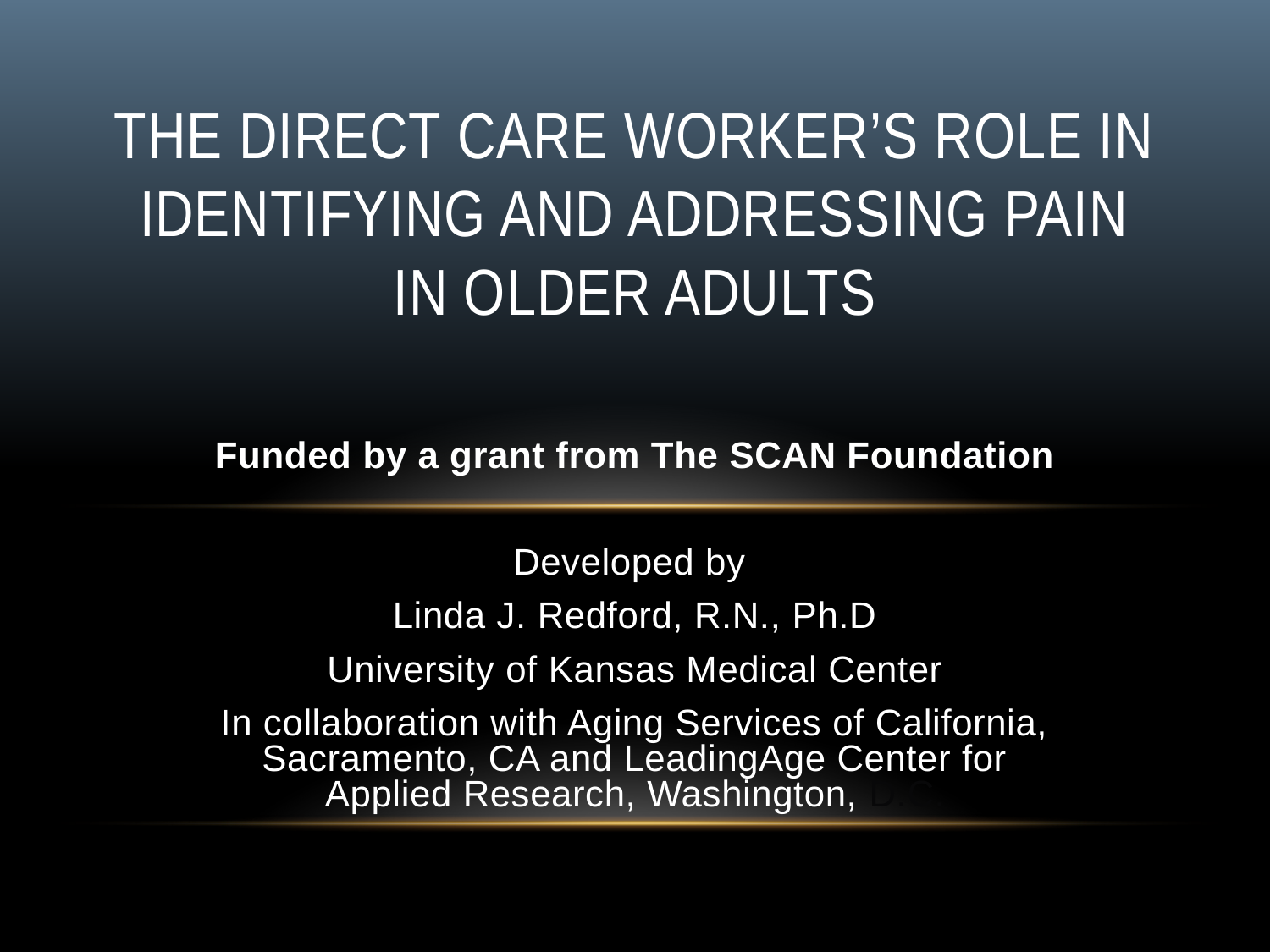

# The Direct Care Worker’s Role in Identifying and Addressing Pain in Older Adults
Funded by a grant from The SCAN Foundation

Developed by
Linda J. Redford, R.N., Ph.D
University of Kansas Medical Center
In collaboration with Aging Services of California, Sacramento, CA and LeadingAge Center for Applied Research, Washington, D.C.